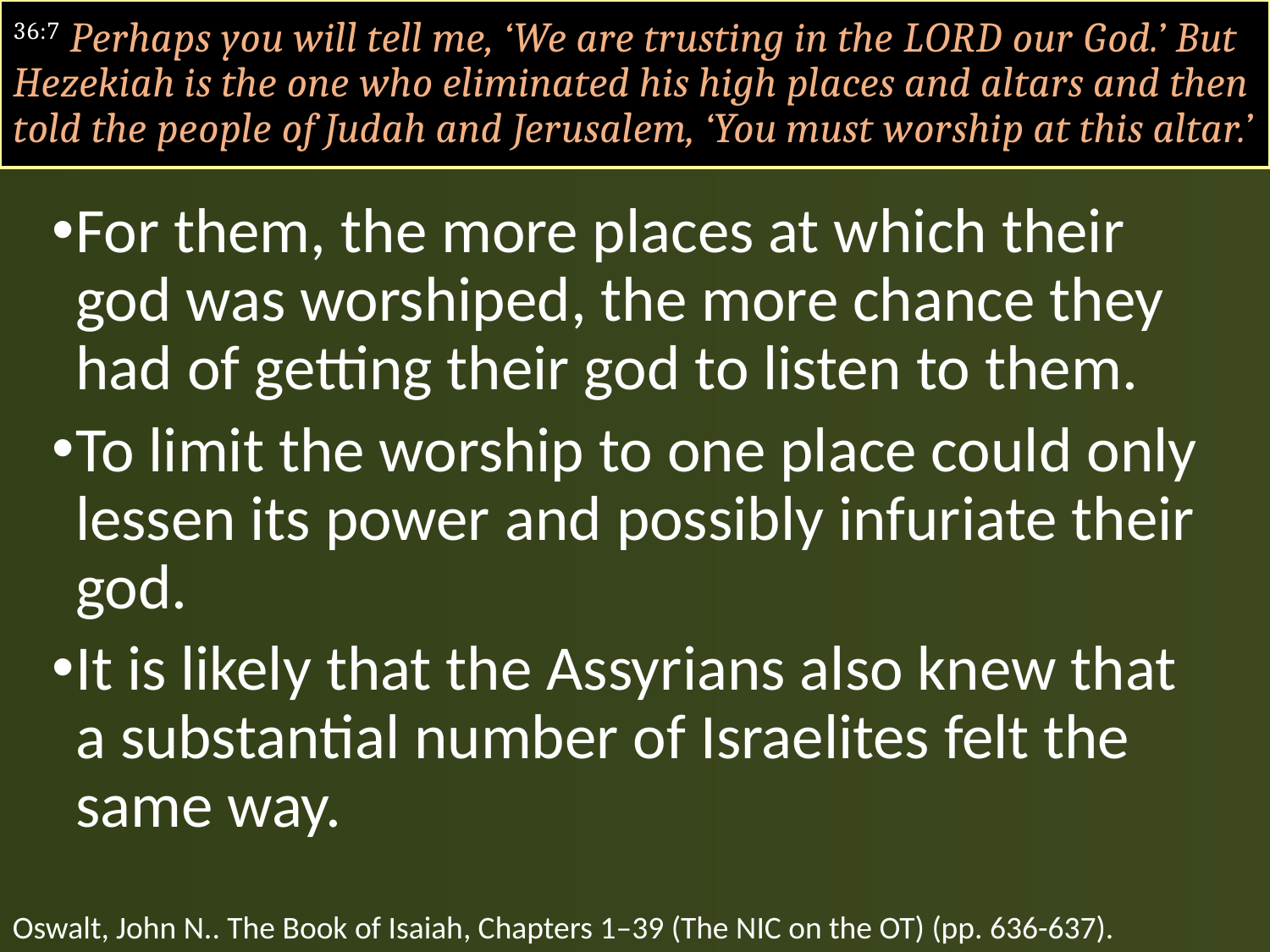

#
36:7 Perhaps you will tell me, ‘We are trusting in the LORD our God.’ But Hezekiah is the one who eliminated his high places and altars and then told the people of Judah and Jerusalem, ‘You must worship at this altar.’
For them, the more places at which their god was worshiped, the more chance they had of getting their god to listen to them.
To limit the worship to one place could only lessen its power and possibly infuriate their god.
It is likely that the Assyrians also knew that a substantial number of Israelites felt the same way.
Oswalt, John N.. The Book of Isaiah, Chapters 1–39 (The NIC on the OT) (pp. 636-637).